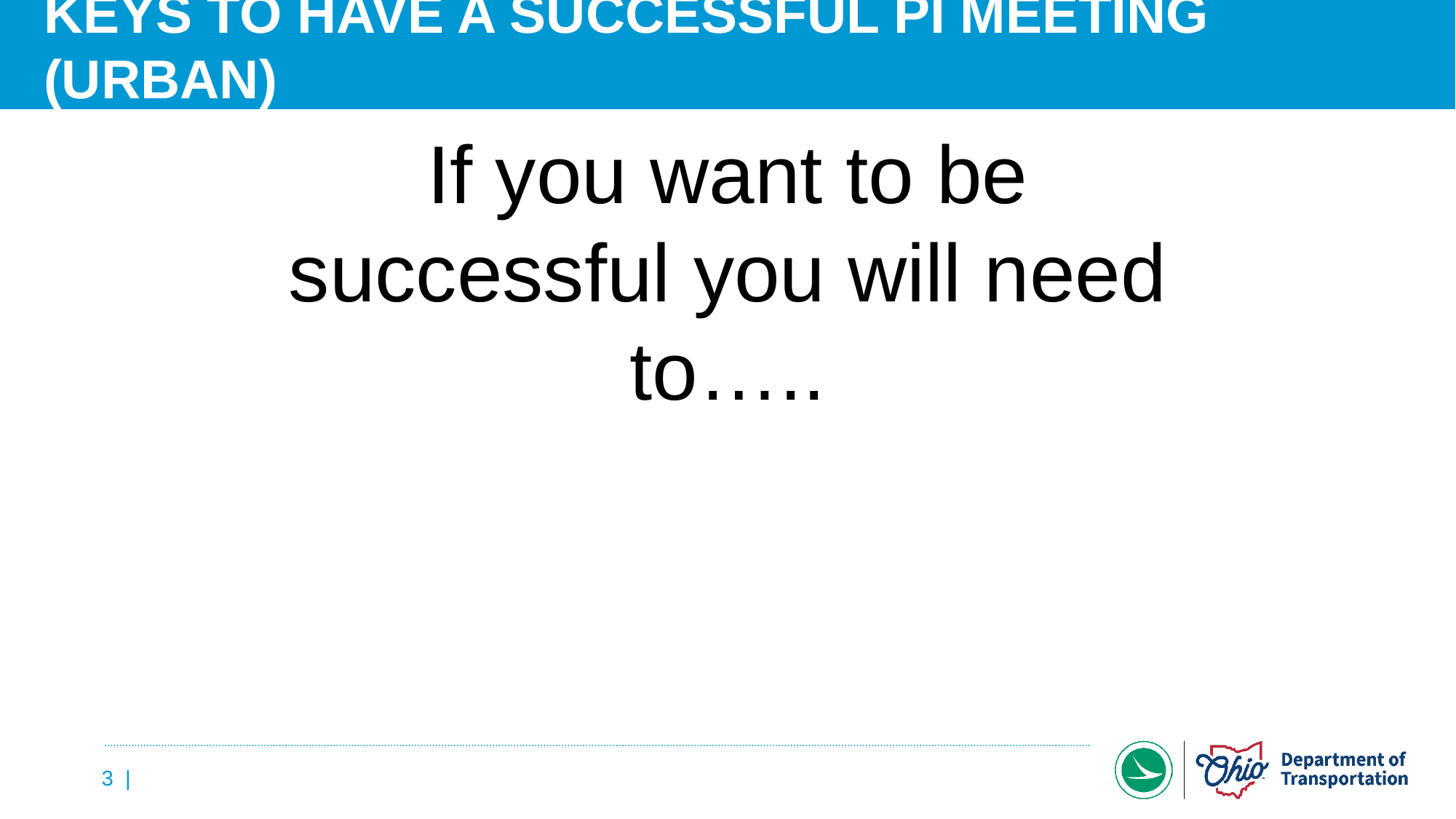

# Keys to have a successful PI Meeting (Urban)
If you want to be successful you will need to…..